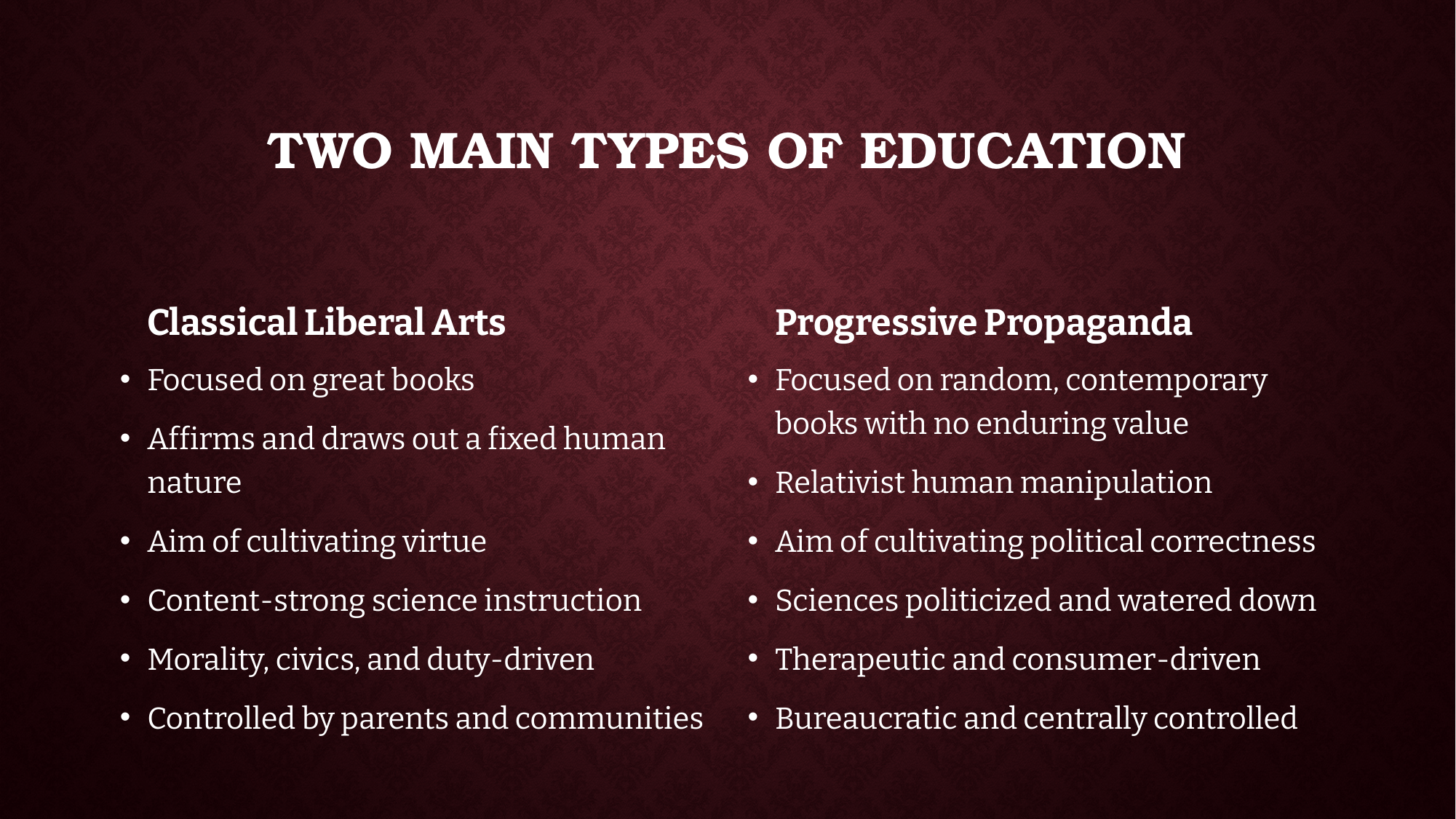

# Two Main Types of Education
Classical Liberal Arts
Progressive Propaganda
Focused on great books
Affirms and draws out a fixed human nature
Aim of cultivating virtue
Content-strong science instruction
Morality, civics, and duty-driven
Controlled by parents and communities

Focused on random, contemporary books with no enduring value
Relativist human manipulation
Aim of cultivating political correctness
Sciences politicized and watered down
Therapeutic and consumer-driven
Bureaucratic and centrally controlled